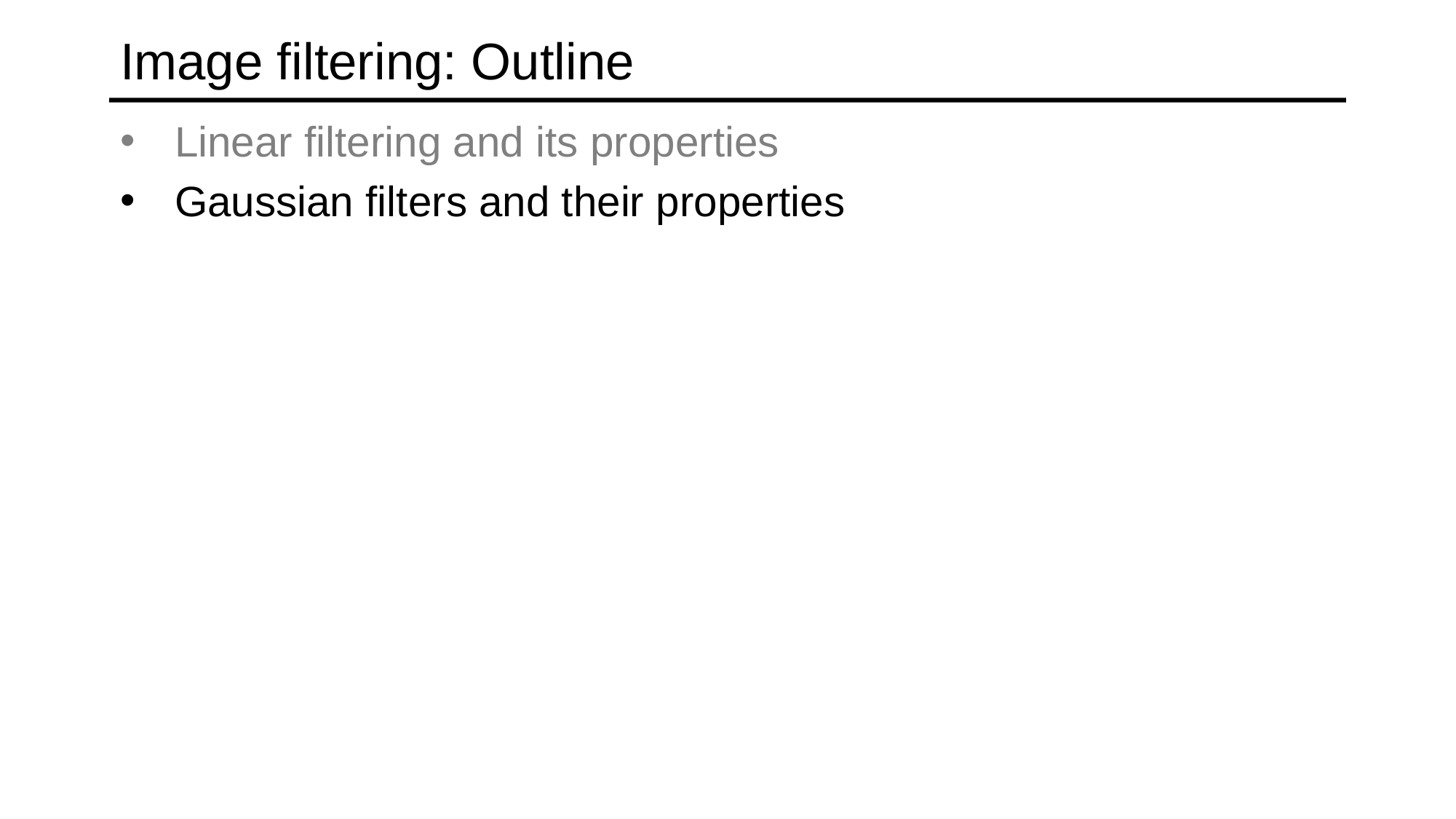

# Image filtering: Outline
Linear filtering and its properties
Gaussian filters and their properties